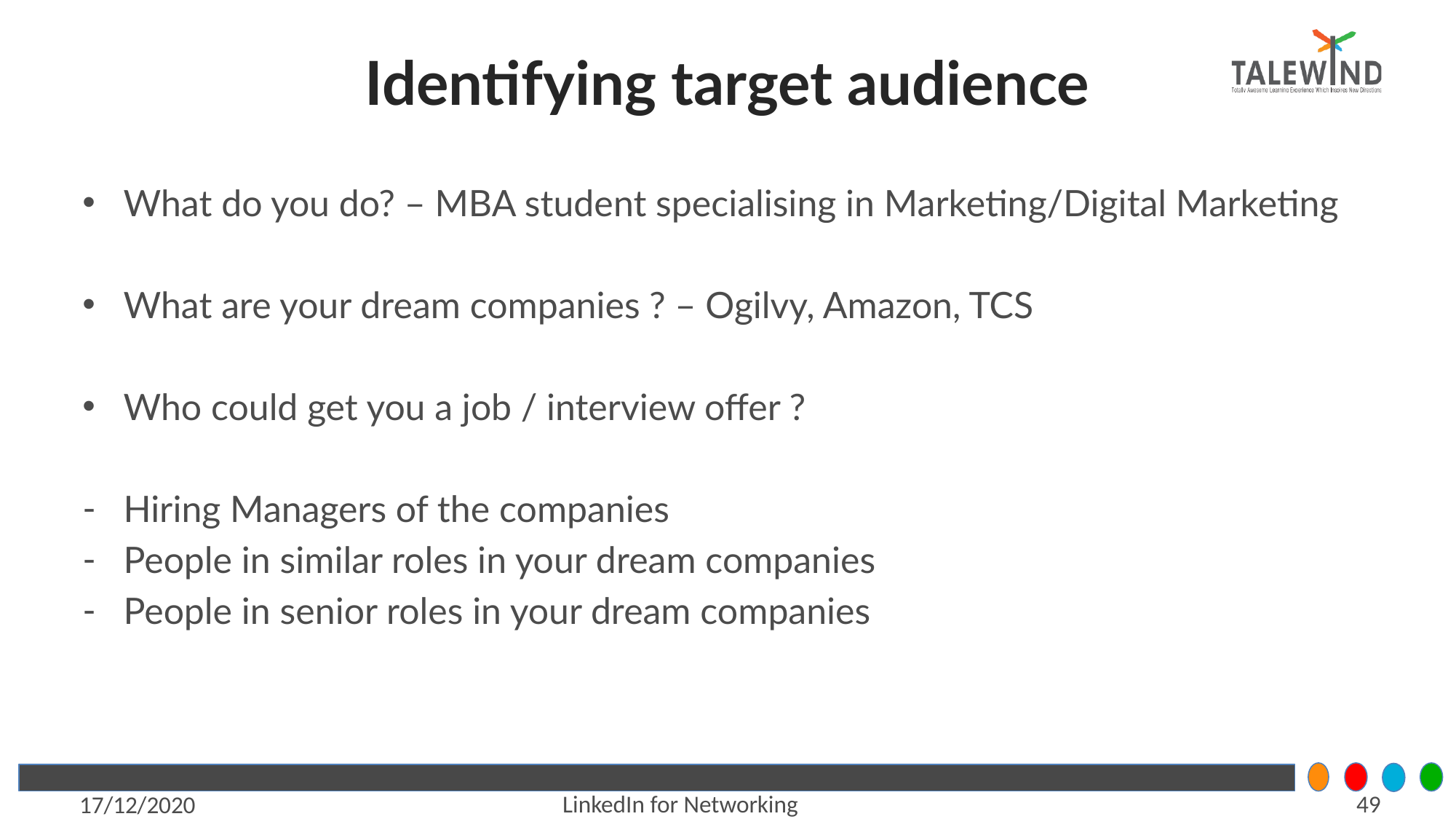

# Identifying target audience
What do you do? – MBA student specialising in Marketing/Digital Marketing

What are your dream companies ? – Ogilvy, Amazon, TCS

Who could get you a job / interview offer ?

Hiring Managers of the companies
People in similar roles in your dream companies
People in senior roles in your dream companies

49
LinkedIn for Networking
17/12/2020